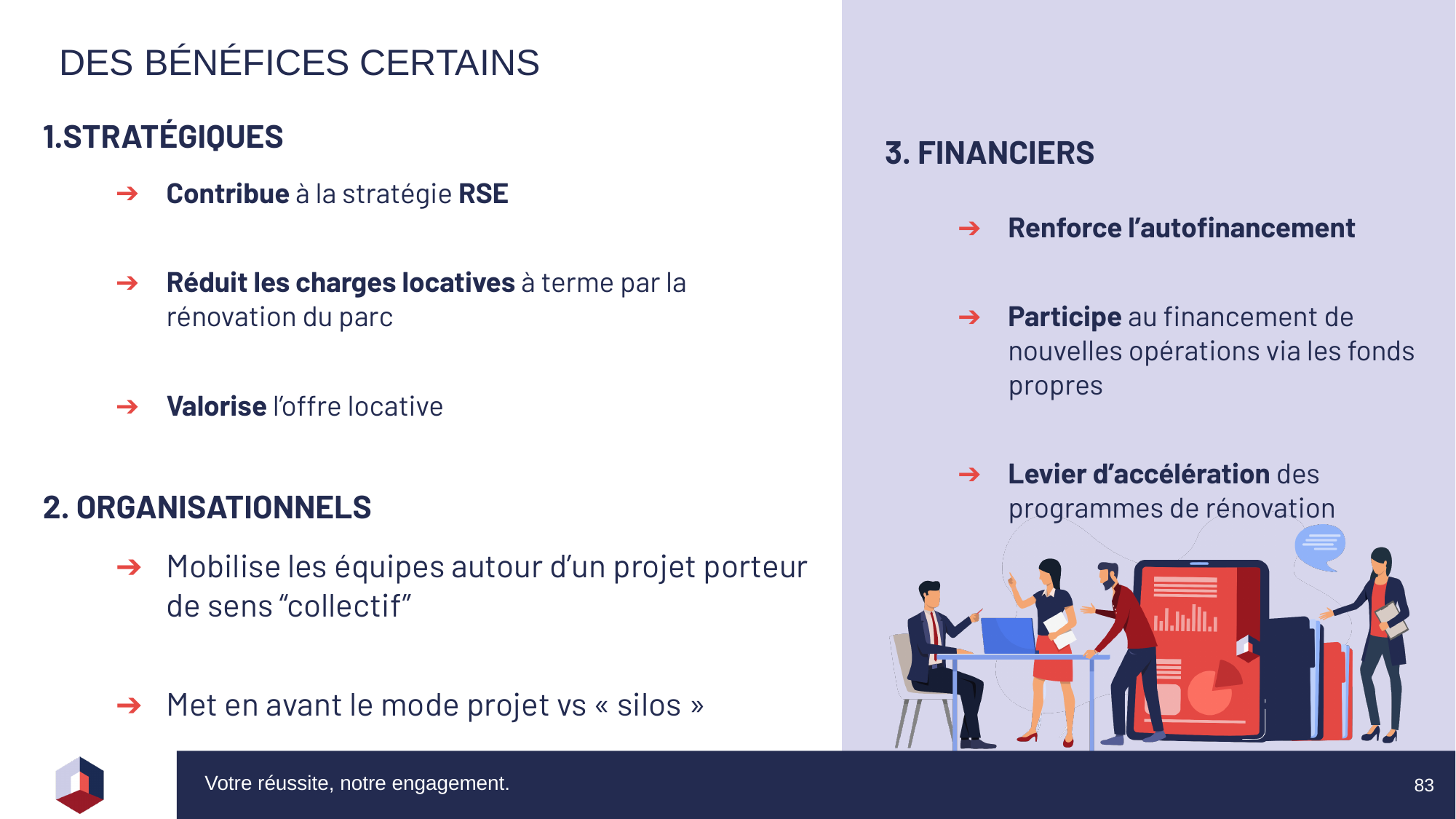

# DES BÉNÉFICES CERTAINS

3. FINANCIERS

Renforce l’autofinancement

Participe au financement de nouvelles opérations via les fonds propres

Levier d’accélération des programmes de rénovation
1.STRATÉGIQUES
Contribue à la stratégie RSE

Réduit les charges locatives à terme par la rénovation du parc

Valorise l’offre locative

2. ORGANISATIONNELS
Mobilise les équipes autour d’un projet porteur de sens “collectif”

Met en avant le mode projet vs « silos »

83